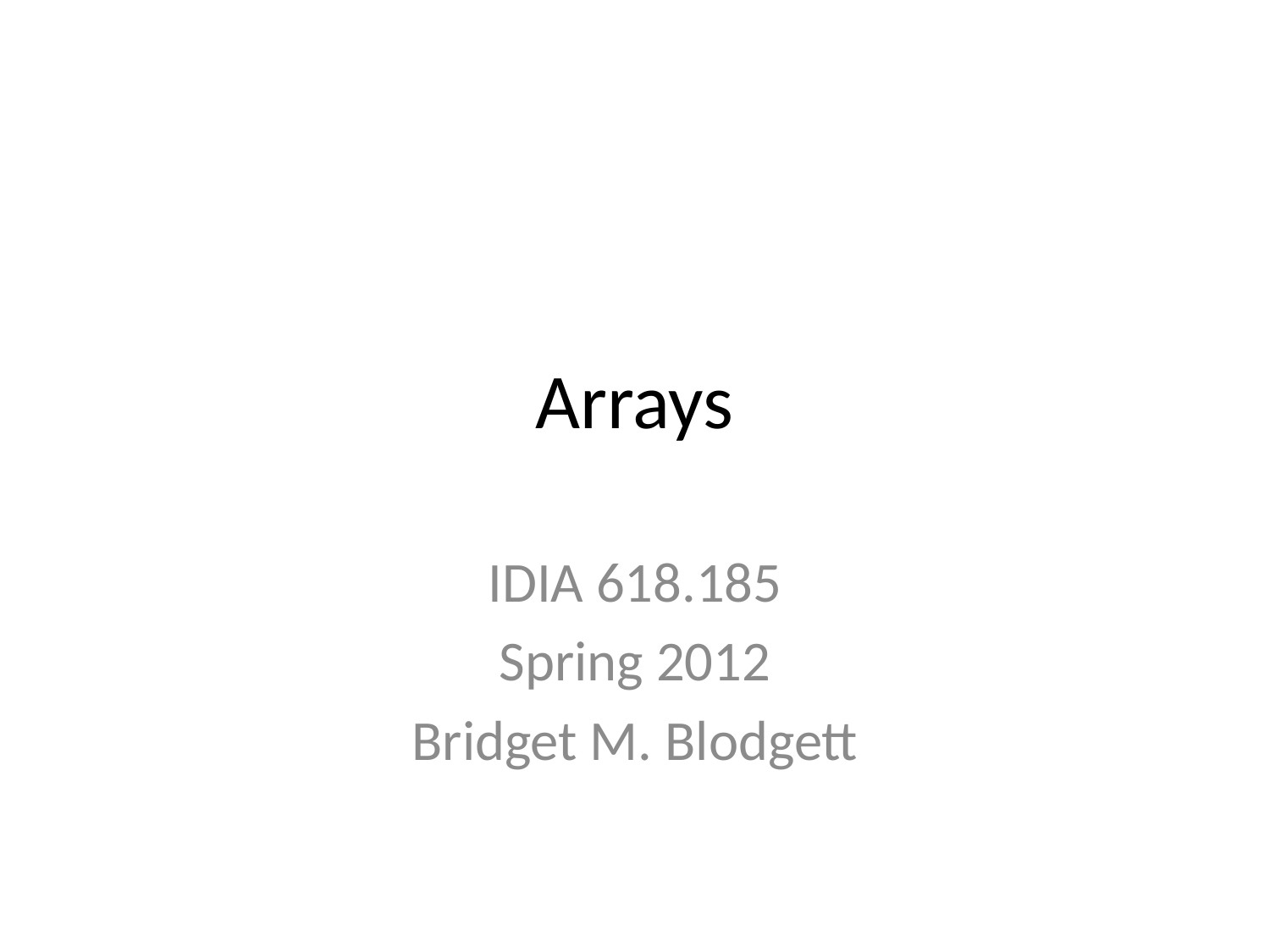

# Arrays
IDIA 618.185
Spring 2012
Bridget M. Blodgett